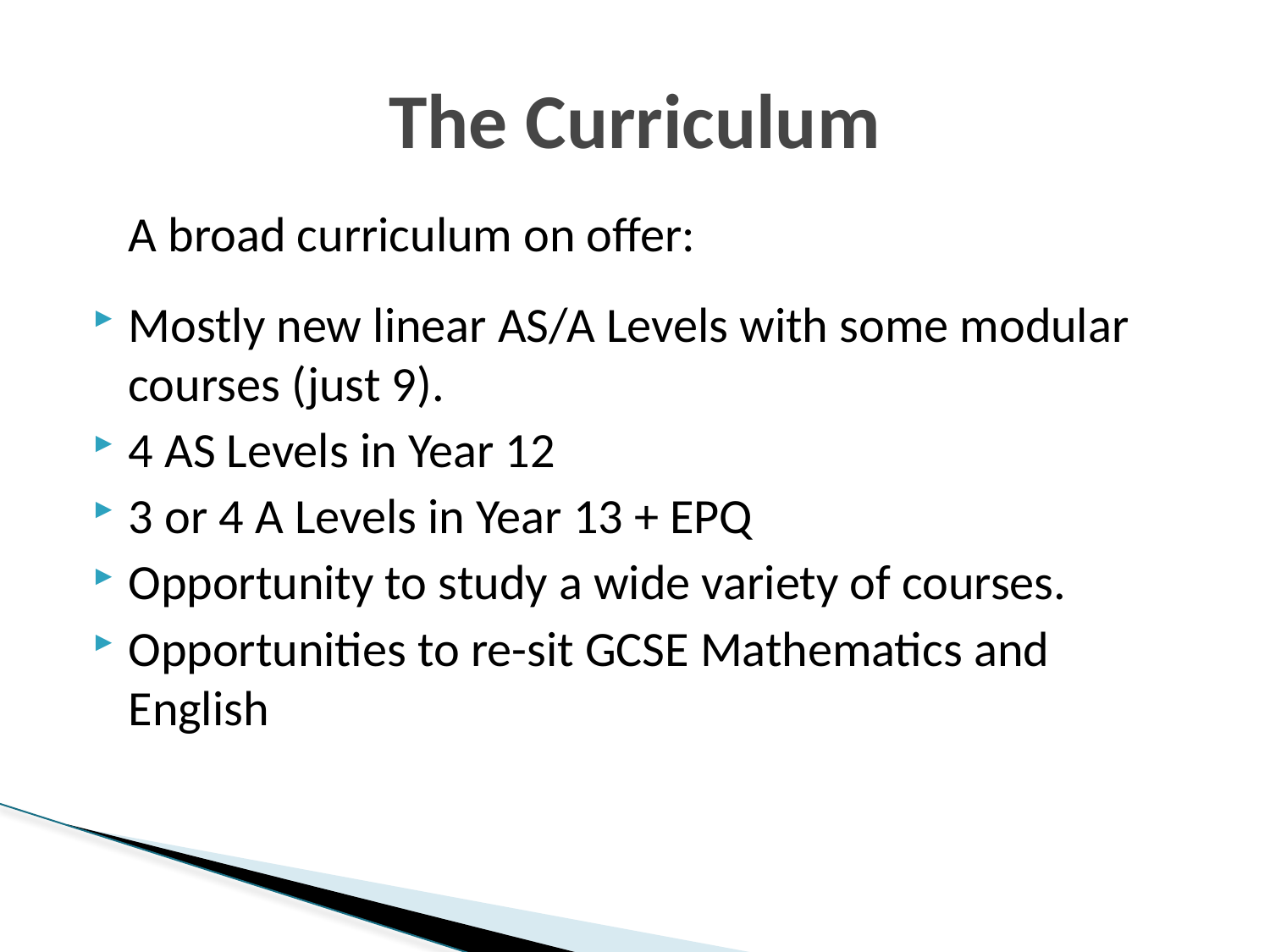

# The Curriculum
A broad curriculum on offer:

Mostly new linear AS/A Levels with some modular courses (just 9).
4 AS Levels in Year 12
3 or 4 A Levels in Year 13 + EPQ
Opportunity to study a wide variety of courses.
Opportunities to re-sit GCSE Mathematics and English